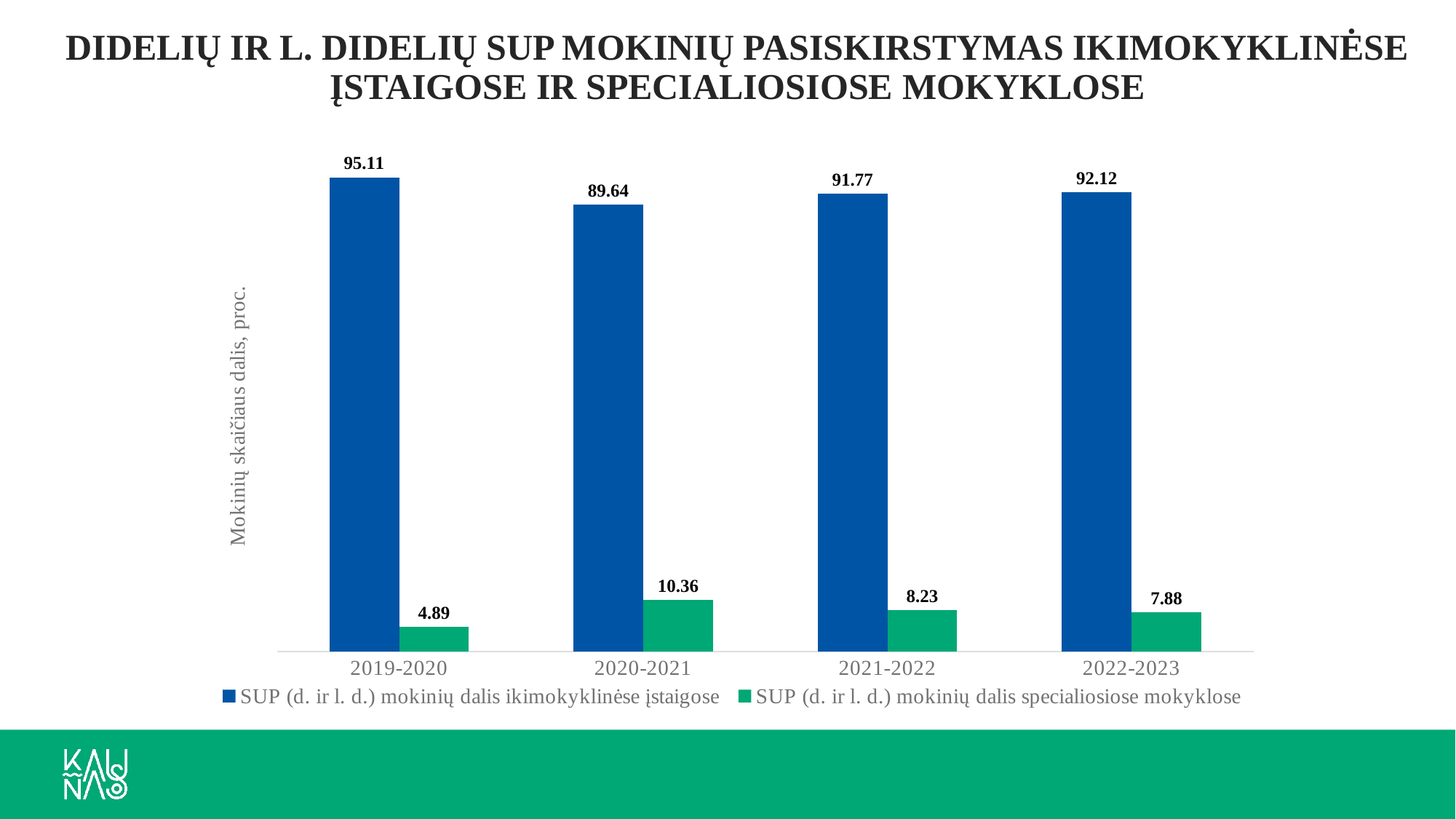

# DIDELIŲ IR L. DIDELIŲ SUP MOKINIŲ PASISKIRSTYMAS IKIMOKYKLINĖSE ĮSTAIGOSE IR SPECIALIOSIOSE MOKYKLOSE

### Chart

| Category | SUP (d. ir l. d.) mokinių dalis ikimokyklinėse įstaigose | SUP (d. ir l. d.) mokinių dalis specialiosiose mokyklose |
|---|---|---|
| 2019-2020 | 95.1086956521739 | 4.891304347826087 |
| 2020-2021 | 89.63730569948187 | 10.362694300518134 |
| 2021-2022 | 91.76755447941889 | 8.232445520581114 |
| 2022-2023 | 92.12253829321664 | 7.87746170678337 |